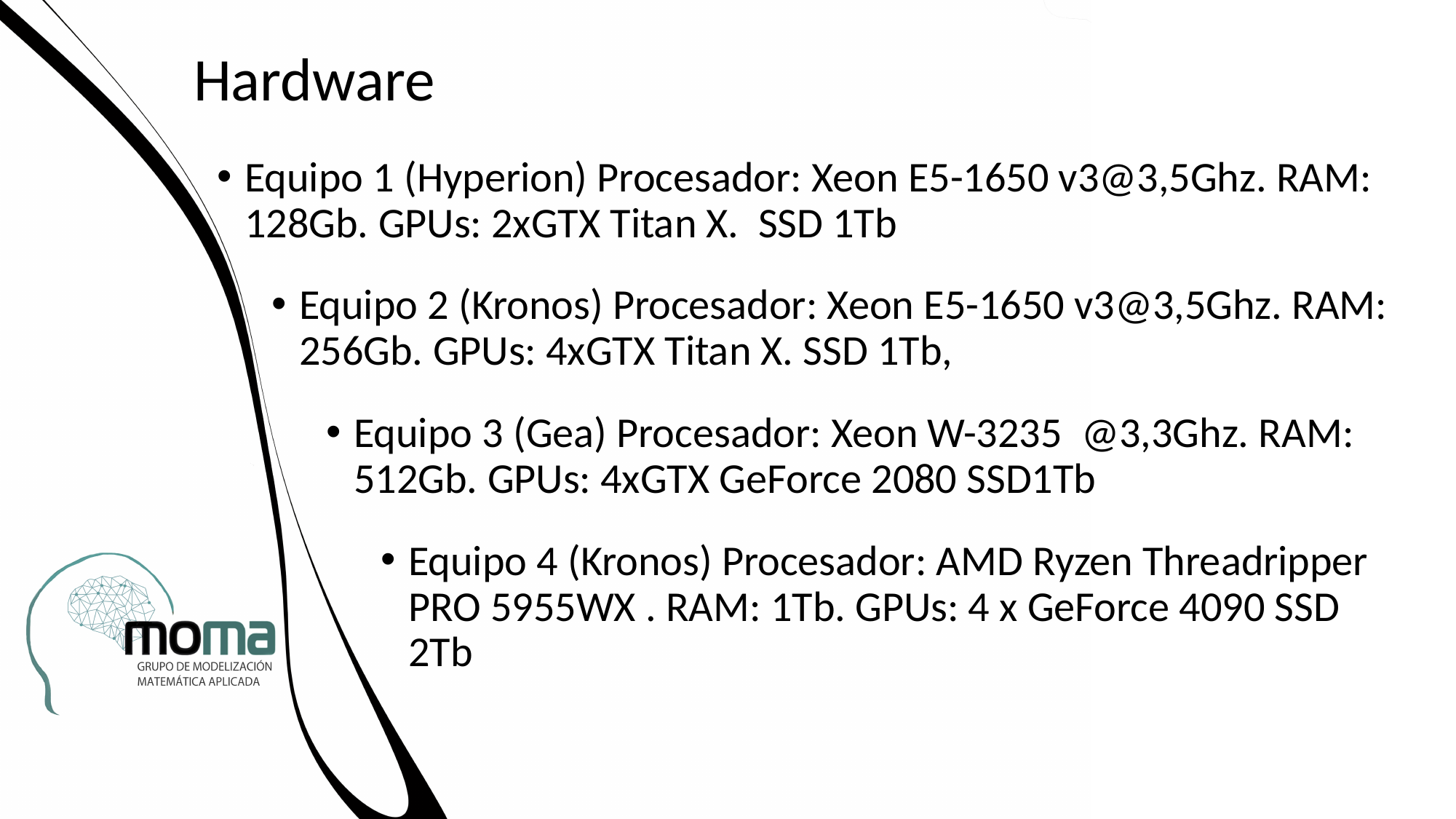

# Hardware
Equipo 1 (Hyperion) Procesador: Xeon E5-1650 v3@3,5Ghz. RAM: 128Gb. GPUs: 2xGTX Titan X.  SSD 1Tb
Equipo 2 (Kronos) Procesador: Xeon E5-1650 v3@3,5Ghz. RAM: 256Gb. GPUs: 4xGTX Titan X. SSD 1Tb,
Equipo 3 (Gea) Procesador: Xeon W-3235  @3,3Ghz. RAM: 512Gb. GPUs: 4xGTX GeForce 2080 SSD1Tb
Equipo 4 (Kronos) Procesador: AMD Ryzen Threadripper PRO 5955WX . RAM: 1Tb. GPUs: 4 x GeForce 4090 SSD 2Tb